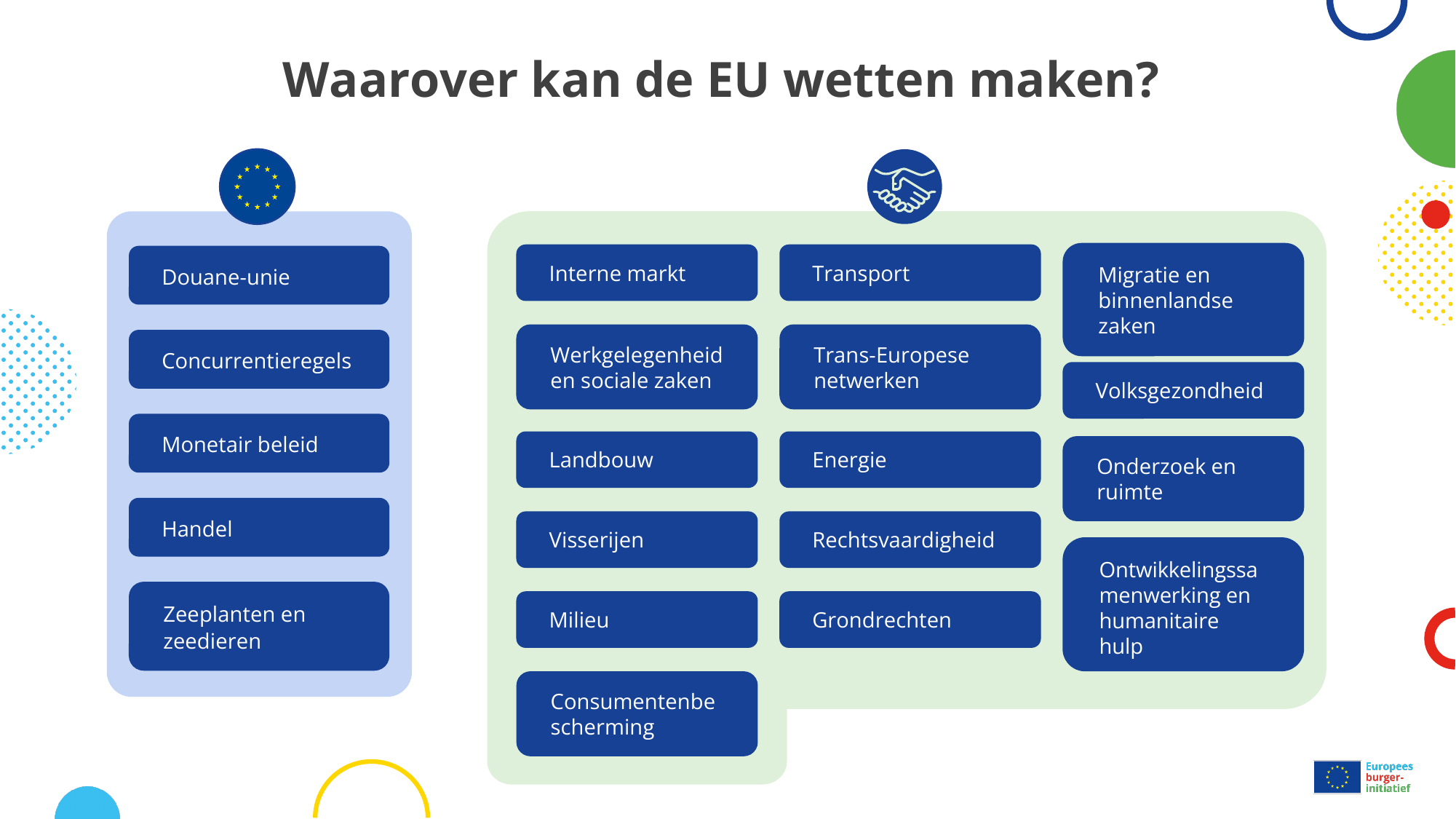

# Waarover kan de EU wetten maken?

Migratie en binnenlandse zaken
Interne markt
Transport
Werkgelegenheid en sociale zaken
Trans-Europese netwerken
Volksgezondheid
Energie
Landbouw
Onderzoek en ruimte
Rechtsvaardigheid
Visserijen
Ontwikkelingssamenwerking en humanitaire hulp
Milieu
Grondrechten
Consumentenbescherming
Douane-unie
Concurrentieregels
Monetair beleid
Handel
Zeeplanten en zeedieren